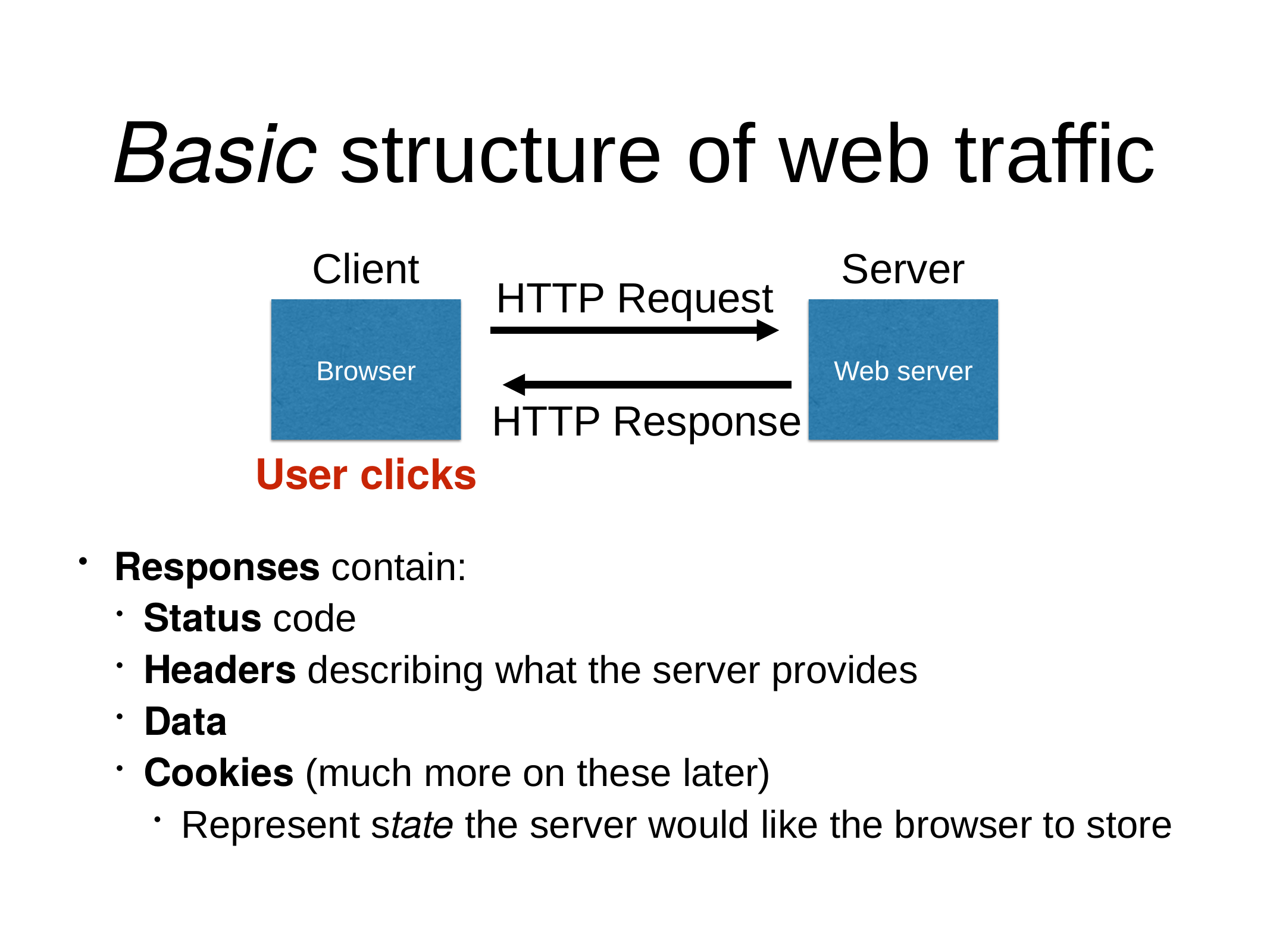

# Basic structure of web traffic
Client
Server
HTTP Request

Browser
Web server

HTTP Response
User clicks
Responses contain:
Status code
Headers describing what the server provides
Data
Cookies (much more on these later)
Represent state the server would like the browser to store